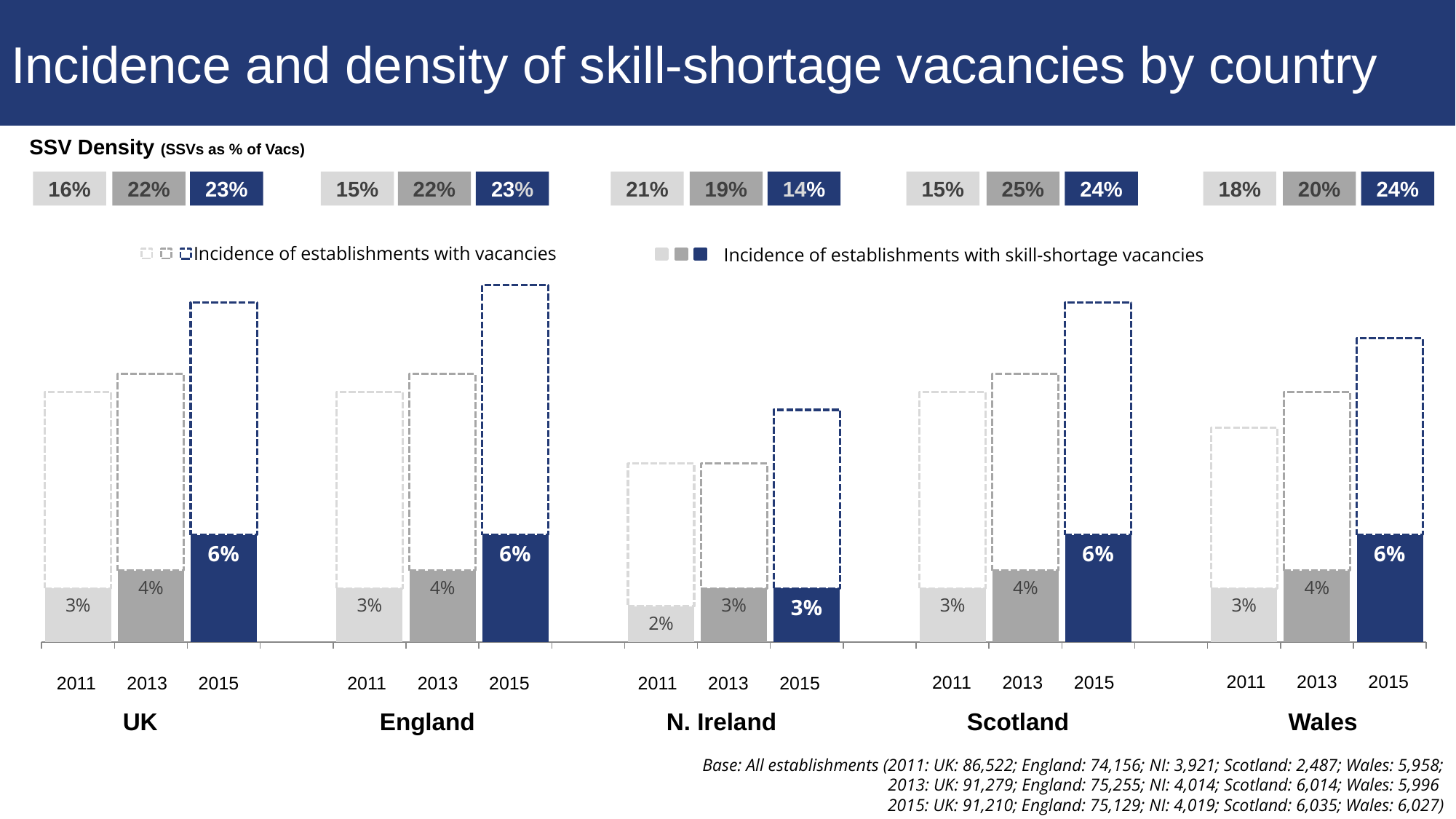

# Incidence and density of skill-shortage vacancies by country
SSV Density (SSVs as % of Vacs)

### Chart

| Category | % of establishments with skill shortage vacancies  | % of establishments with vacancies |
|---|---|---|
| UK 2011 | 0.03 | 0.11 |
| UK 2013 | 0.04 | 0.11 |
| UK 2015 | 0.06 | 0.13 |
|  | None | None |
| England 2011 | 0.03 | 0.11 |
| England 2013 | 0.04 | 0.11 |
| England 2015 | 0.06 | 0.14 |
|  | None | None |
| Northern Ireland 2011 | 0.02 | 0.08 |
| Northern Ireland 2013 | 0.03 | 0.07 |
| NI 2015 | 0.03 | 0.1 |
|  | None | None |
| Scotland 2011 | 0.03 | 0.11 |
| Scotland 2013 | 0.04 | 0.11 |
| Scotland 2015 | 0.06 | 0.13 |
|  | None | None |
| Wales 2011 | 0.03 | 0.09 |
| Wales 2013 | 0.04 | 0.1 |
| Wales 2015 | 0.06 | 0.11 |
16%
22%
23%
15%
22%
23%
21%
19%
14%
15%
25%
24%
18%
20%
24%
Incidence of establishments with vacancies
Incidence of establishments with skill-shortage vacancies

2011
2013
2015
2011
2013
2015
2011
2013
2015
2011
2013
2015
2011
2013
2015
UK
England
N. Ireland
Scotland
Wales
Base: All establishments (2011: UK: 86,522; England: 74,156; NI: 3,921; Scotland: 2,487; Wales: 5,958;
2013: UK: 91,279; England: 75,255; NI: 4,014; Scotland: 6,014; Wales: 5,996
2015: UK: 91,210; England: 75,129; NI: 4,019; Scotland: 6,035; Wales: 6,027)